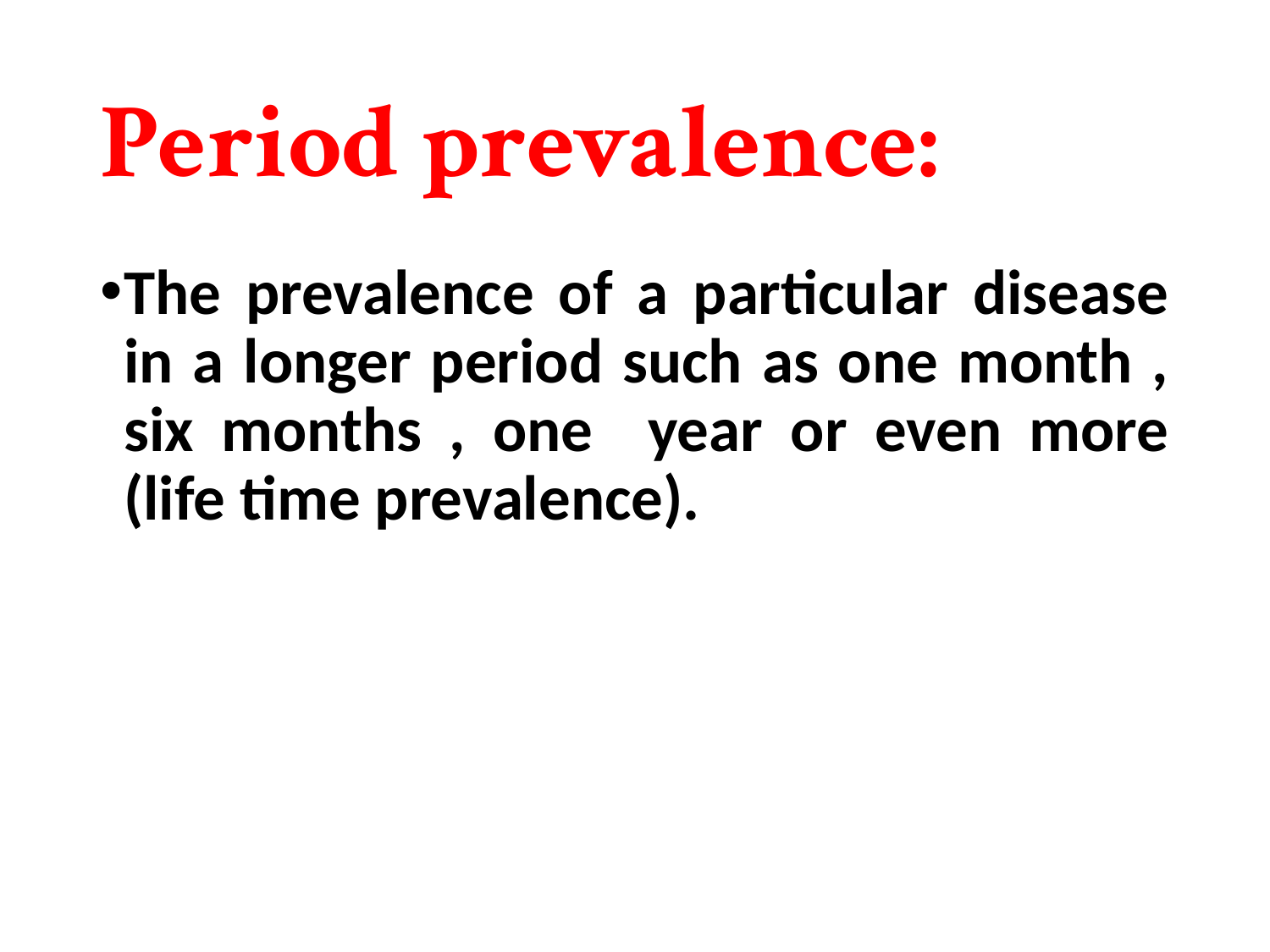

# Period prevalence:
The prevalence of a particular disease in a longer period such as one month , six months , one  year or even more (life time prevalence).